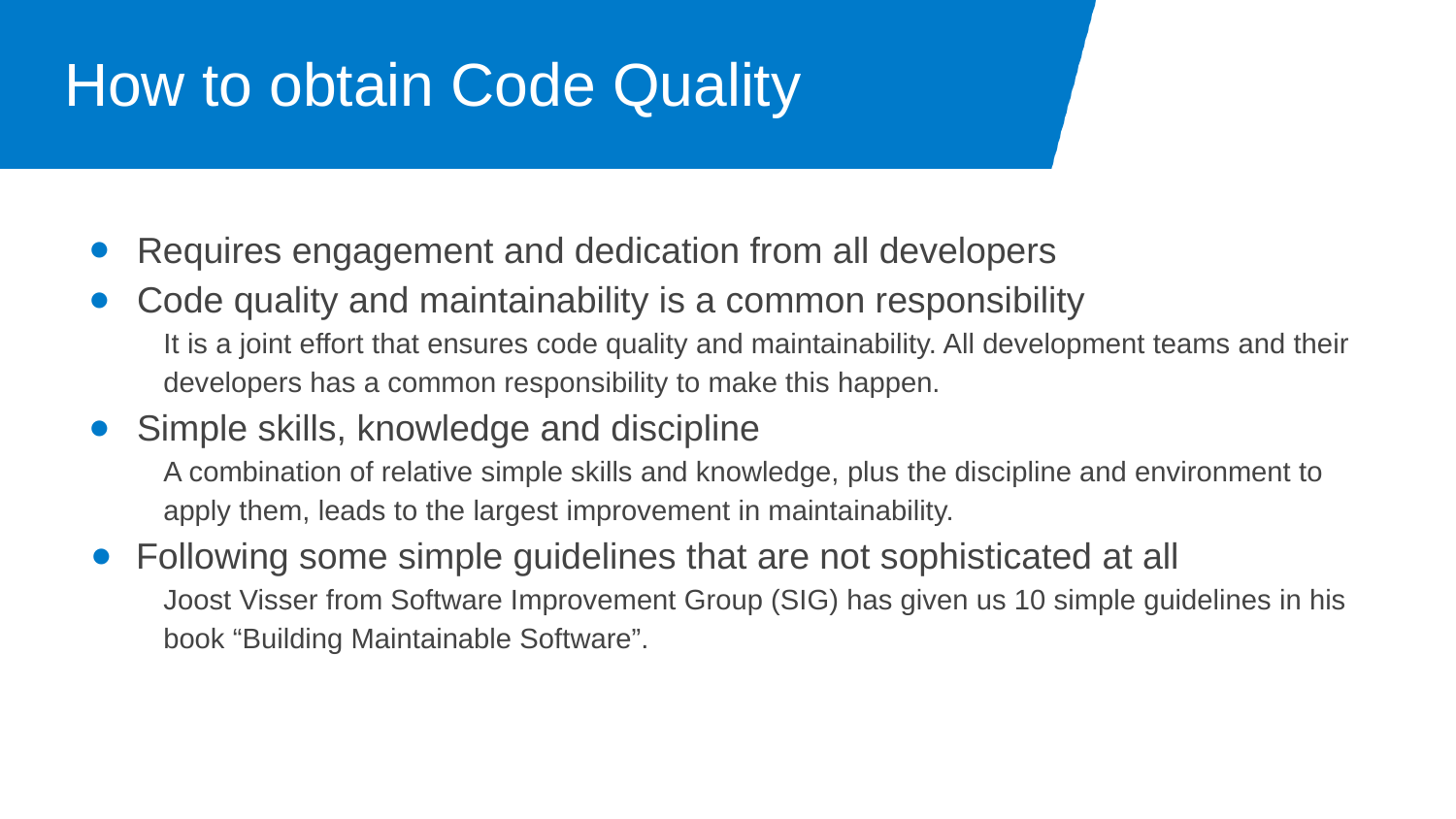

# How to obtain Code Quality
Requires engagement and dedication from all developers
Code quality and maintainability is a common responsibility
It is a joint effort that ensures code quality and maintainability. All development teams and their developers has a common responsibility to make this happen.
Simple skills, knowledge and discipline
A combination of relative simple skills and knowledge, plus the discipline and environment to apply them, leads to the largest improvement in maintainability.
Following some simple guidelines that are not sophisticated at all
Joost Visser from Software Improvement Group (SIG) has given us 10 simple guidelines in his book “Building Maintainable Software”.